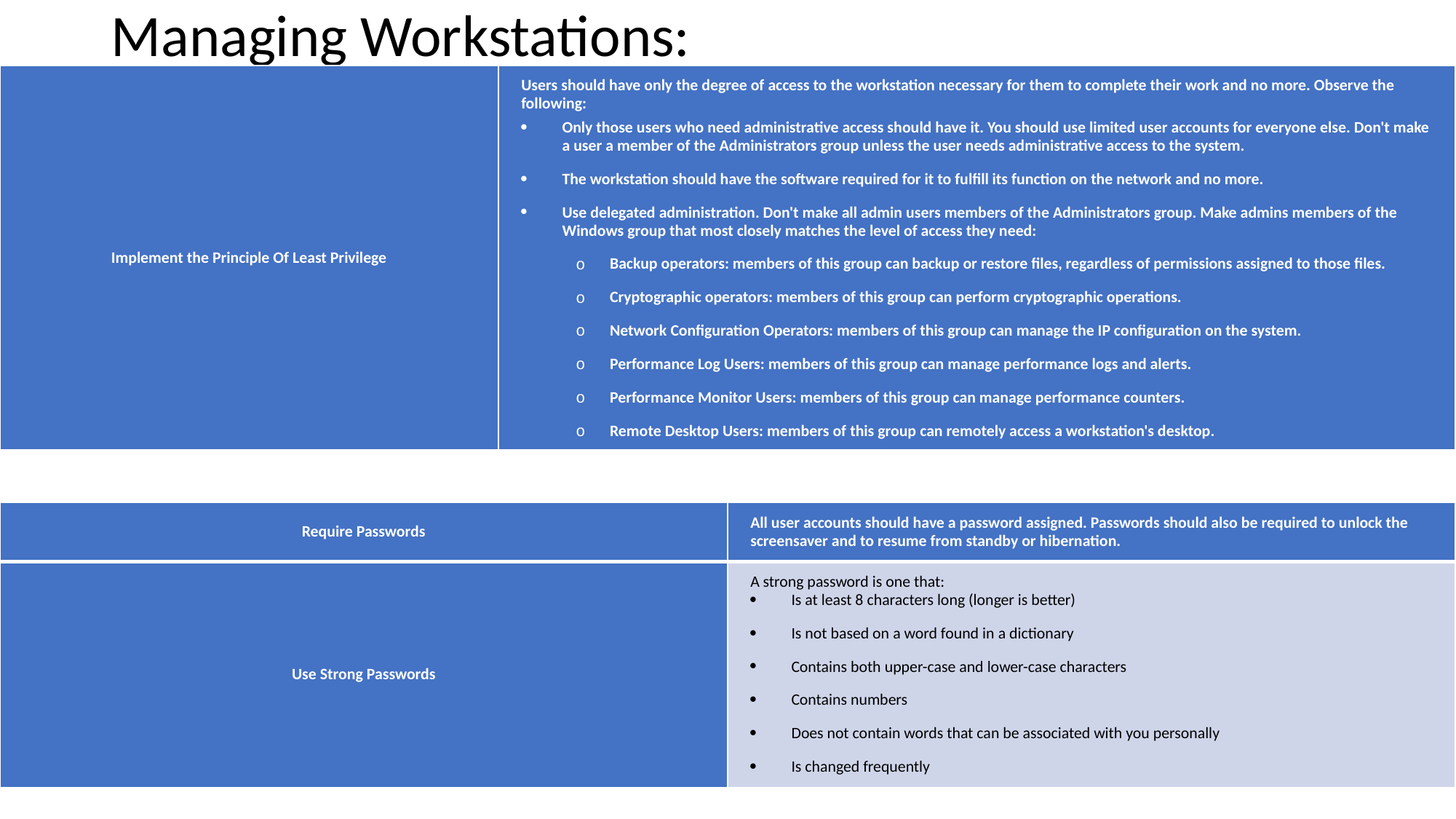

# Managing Workstations:
| Implement the Principle Of Least Privilege | Users should have only the degree of access to the workstation necessary for them to complete their work and no more. Observe the following: Only those users who need administrative access should have it. You should use limited user accounts for everyone else. Don't make a user a member of the Administrators group unless the user needs administrative access to the system. The workstation should have the software required for it to fulfill its function on the network and no more. Use delegated administration. Don't make all admin users members of the Administrators group. Make admins members of the Windows group that most closely matches the level of access they need: Backup operators: members of this group can backup or restore files, regardless of permissions assigned to those files. Cryptographic operators: members of this group can perform cryptographic operations. Network Configuration Operators: members of this group can manage the IP configuration on the system. Performance Log Users: members of this group can manage performance logs and alerts. Performance Monitor Users: members of this group can manage performance counters. Remote Desktop Users: members of this group can remotely access a workstation's desktop. |
| --- | --- |
| Require Passwords | All user accounts should have a password assigned. Passwords should also be required to unlock the screensaver and to resume from standby or hibernation. |
| --- | --- |
| Use Strong Passwords | A strong password is one that: Is at least 8 characters long (longer is better) Is not based on a word found in a dictionary Contains both upper-case and lower-case characters Contains numbers Does not contain words that can be associated with you personally Is changed frequently |